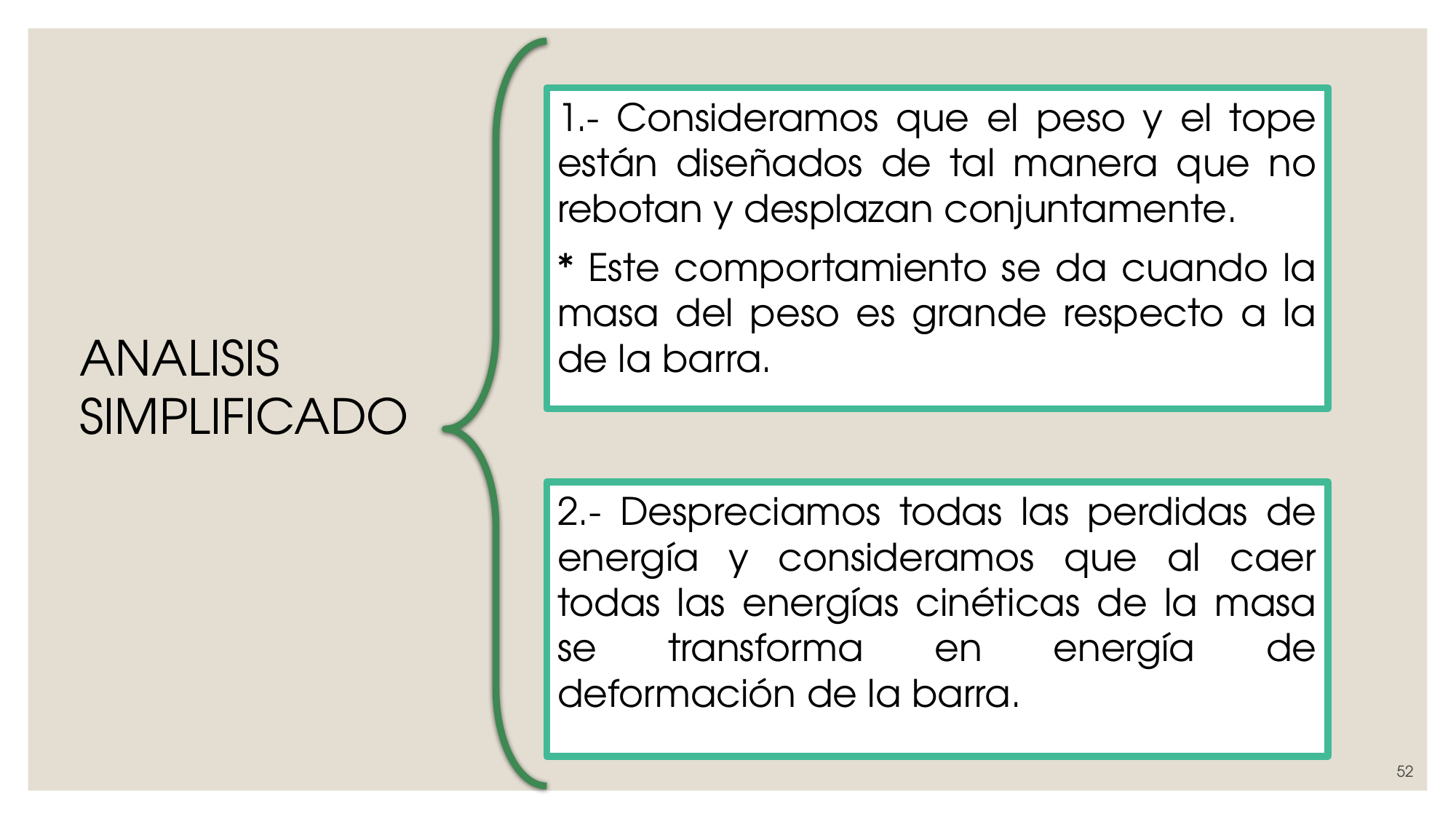

1.- Consideramos que el peso y el tope están diseñados de tal manera que no rebotan y desplazan conjuntamente.
* Este comportamiento se da cuando la masa del peso es grande respecto a la de la barra.
ANALISIS SIMPLIFICADO
2.- Despreciamos todas las perdidas de energía y consideramos que al caer todas las energías cinéticas de la masa se transforma en energía de deformación de la barra.
52